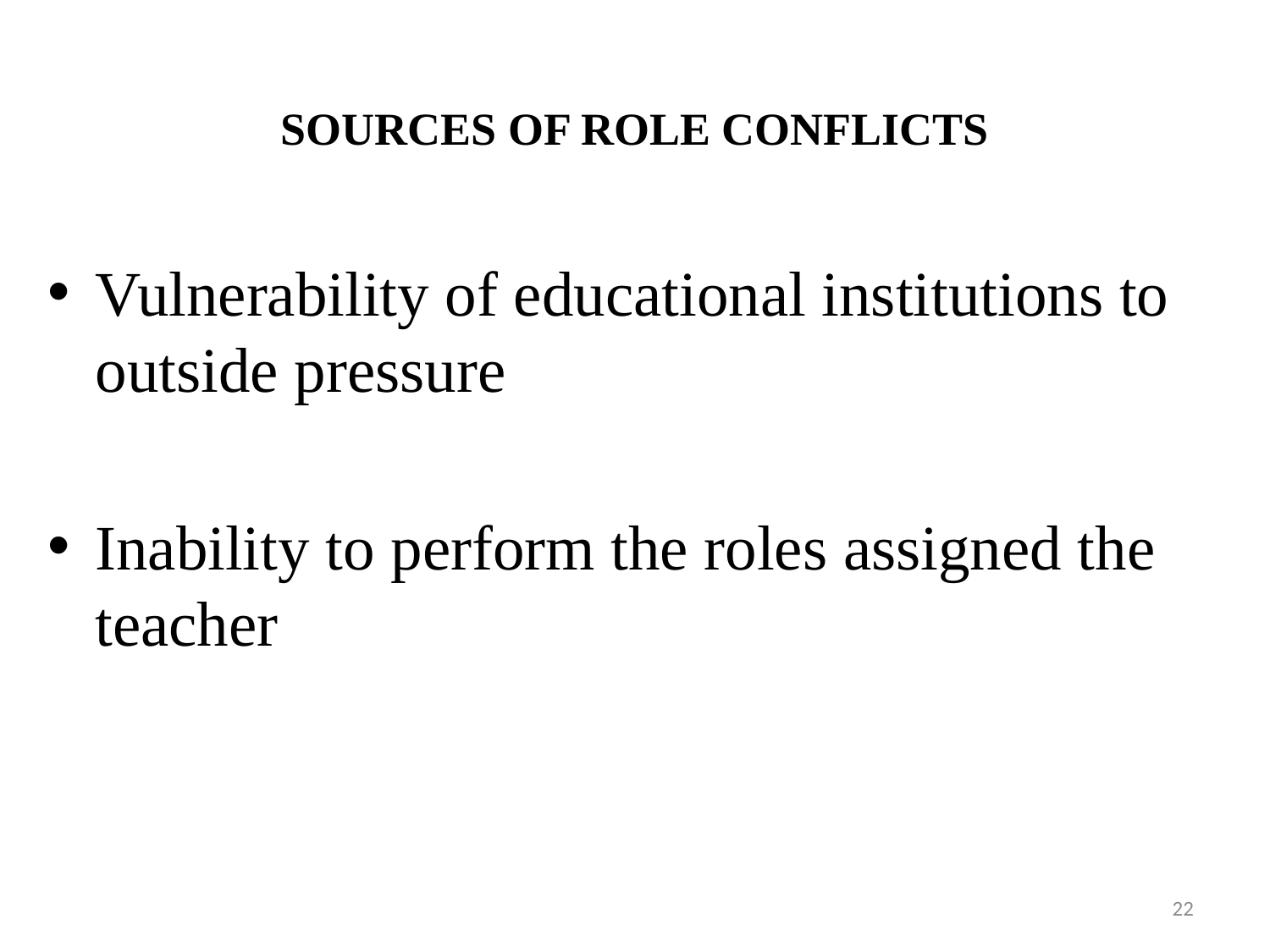

# SOURCES OF ROLE CONFLICTS
Vulnerability of educational institutions to outside pressure

Inability to perform the roles assigned the teacher

22